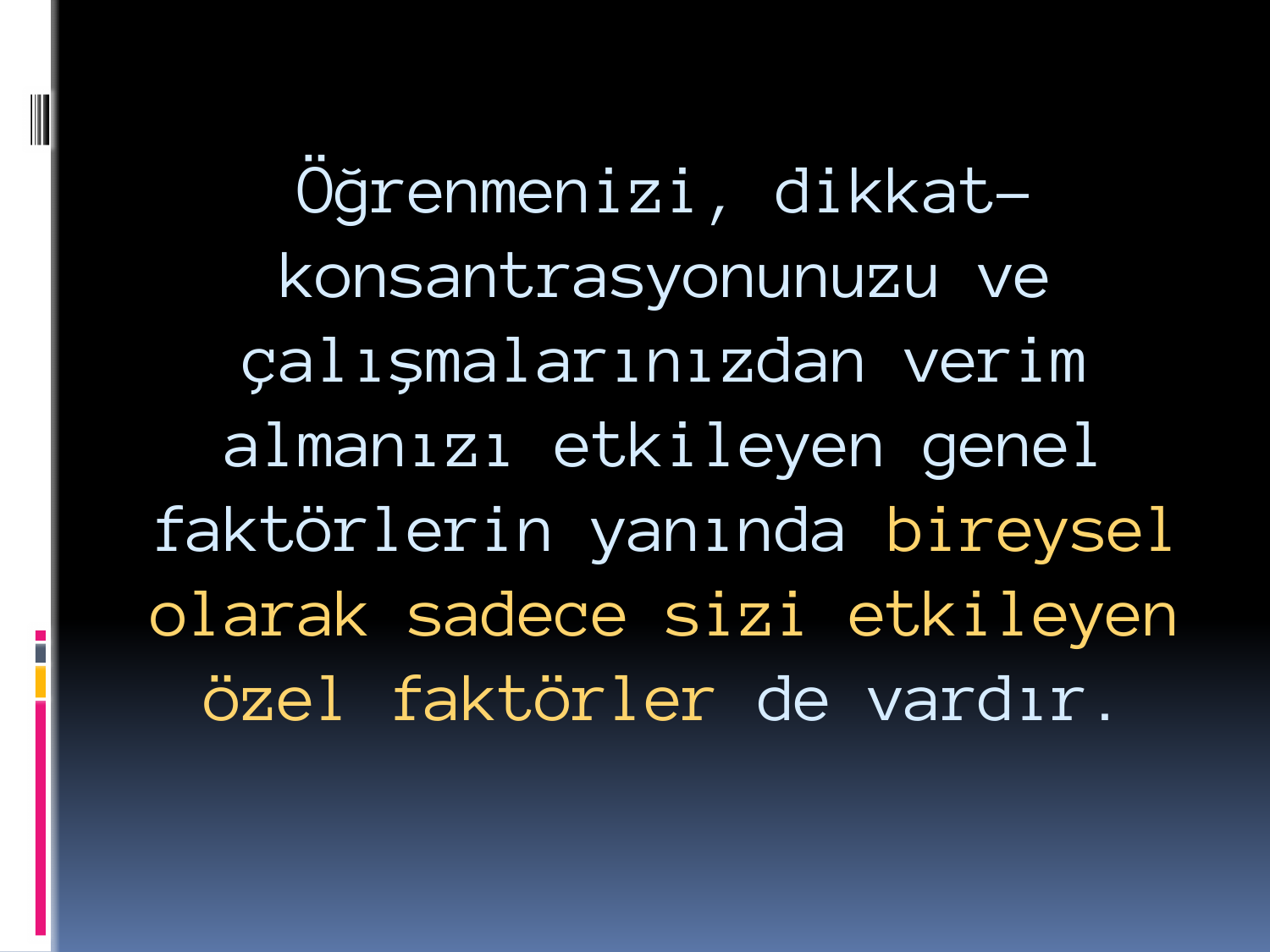

# Öğrenmenizi, dikkat-konsantrasyonunuzu ve çalışmalarınızdan verim almanızı etkileyen genel faktörlerin yanında bireysel olarak sadece sizi etkileyen özel faktörler de vardır.